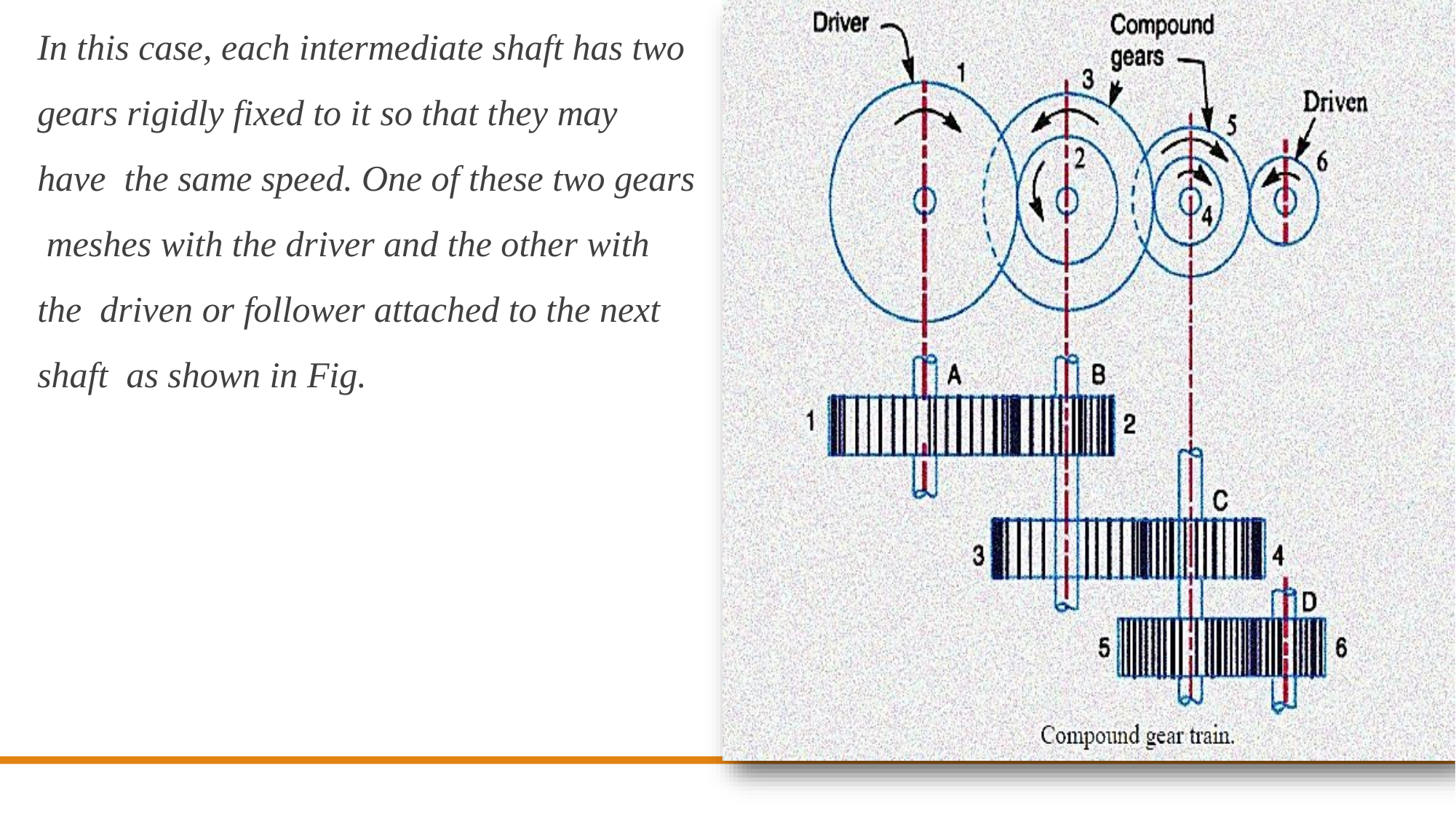

In this case, each intermediate shaft has two  gears rigidly fixed to it so that they may have  the same speed. One of these two gears  meshes with the driver and the other with the  driven or follower attached to the next shaft  as shown in Fig.